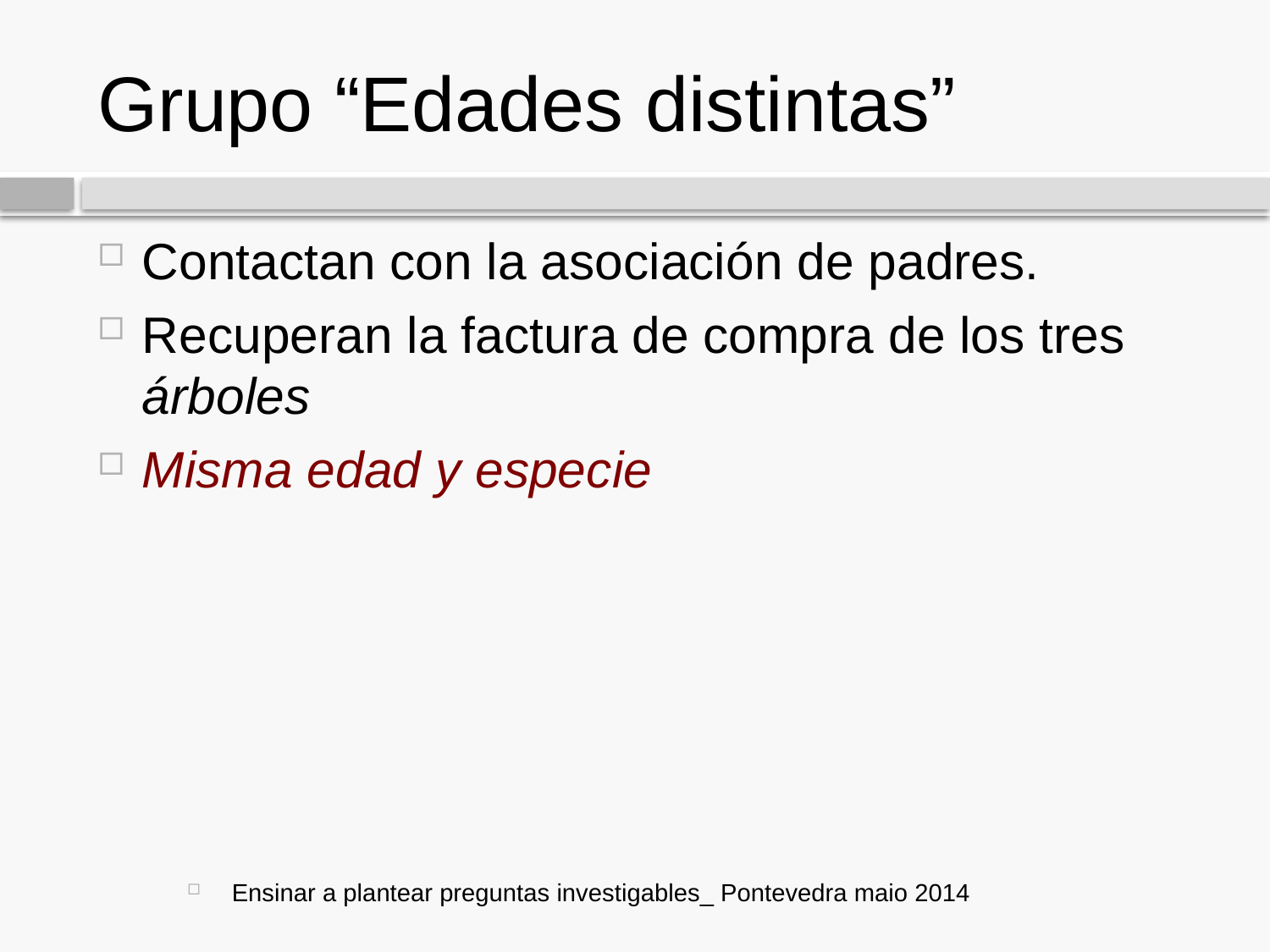

# Grupo “Edades distintas”
Contactan con la asociación de padres.
Recuperan la factura de compra de los tres árboles
Misma edad y especie